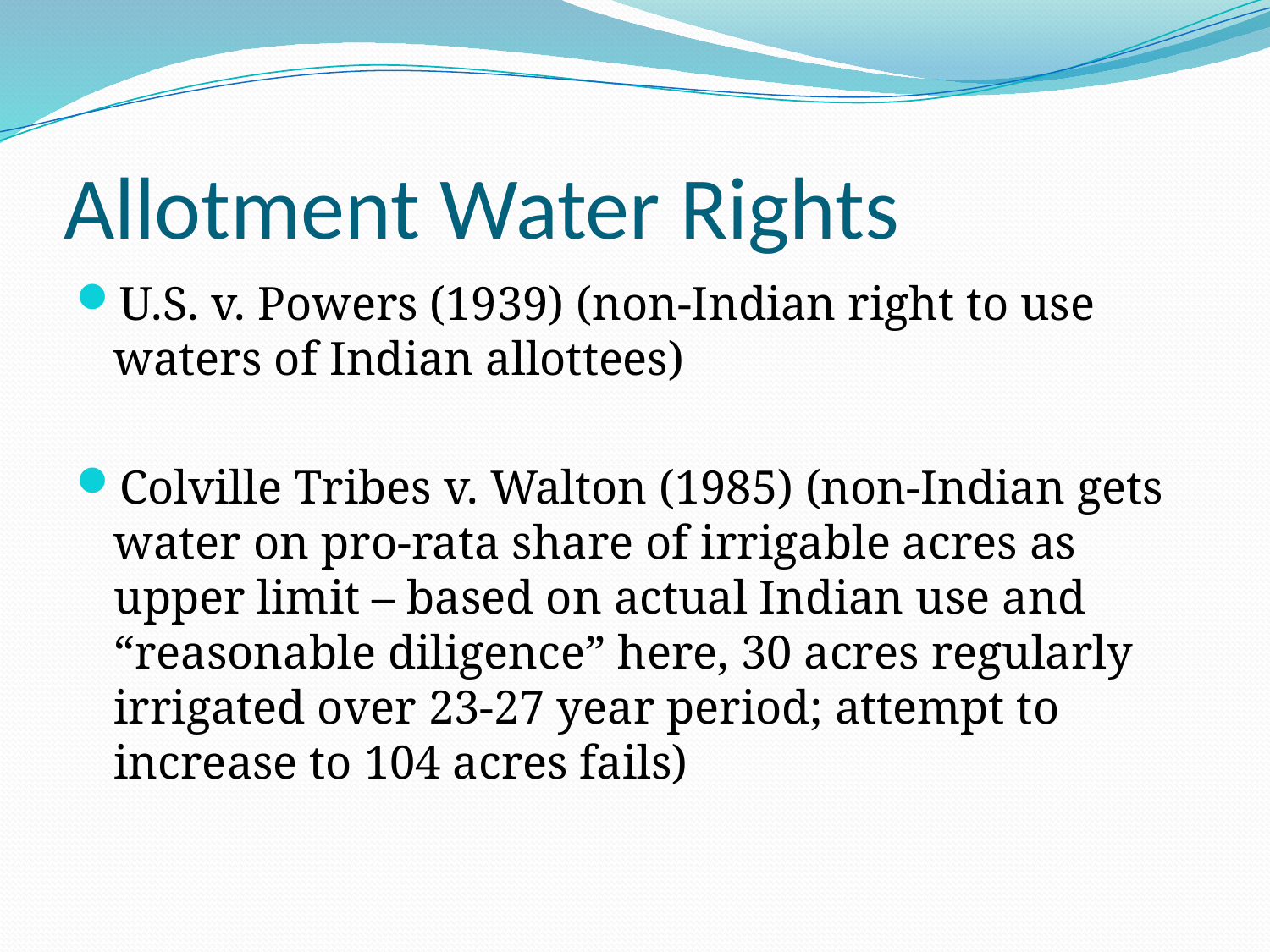

# Allotment Water Rights
U.S. v. Powers (1939) (non-Indian right to use waters of Indian allottees)

Colville Tribes v. Walton (1985) (non-Indian gets water on pro-rata share of irrigable acres as upper limit – based on actual Indian use and “reasonable diligence” here, 30 acres regularly irrigated over 23-27 year period; attempt to increase to 104 acres fails)